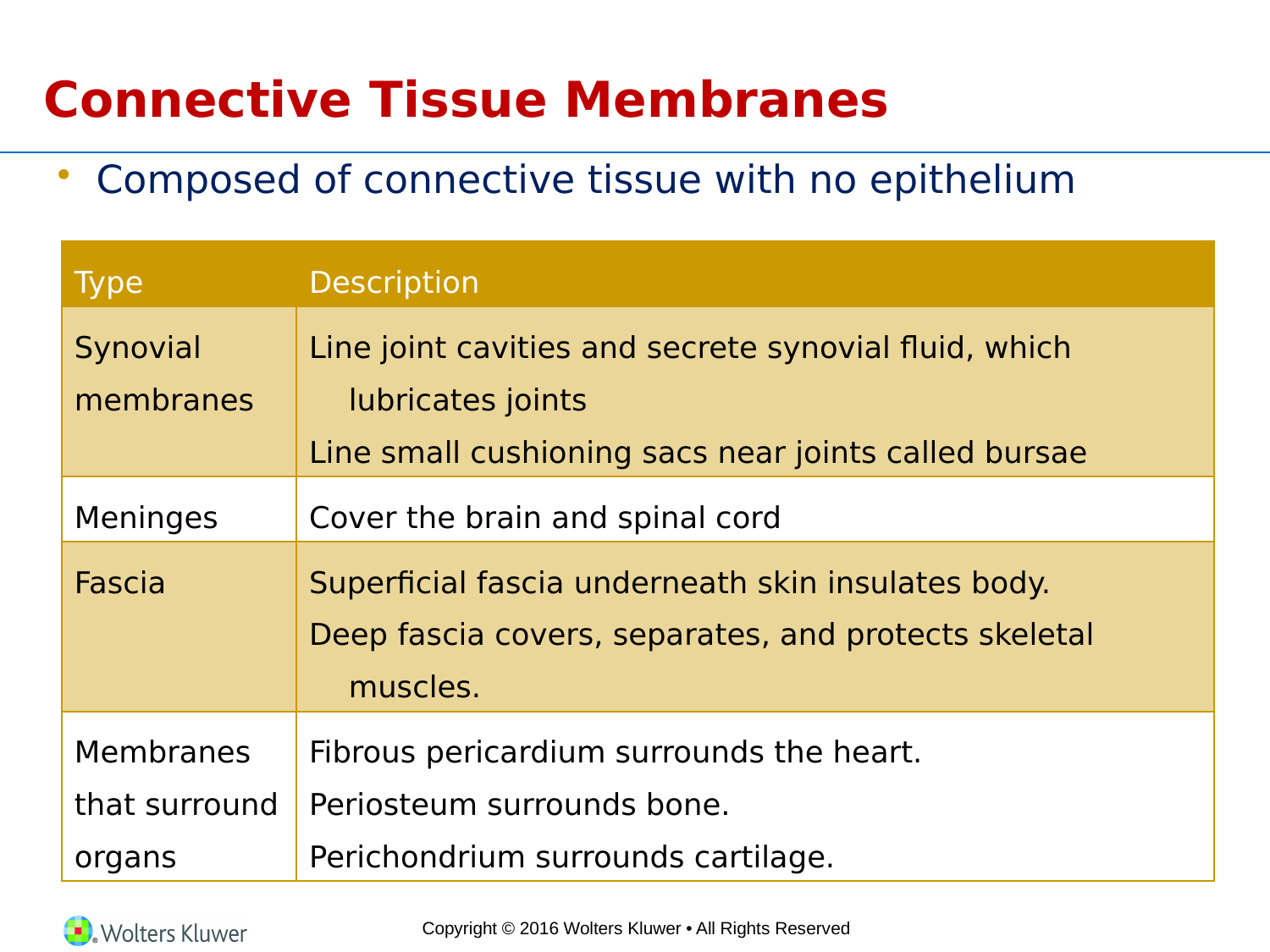

# Connective Tissue Membranes
Composed of connective tissue with no epithelium

| Type | Description |
| --- | --- |
| Synovial membranes | Line joint cavities and secrete synovial fluid, which lubricates joints Line small cushioning sacs near joints called bursae |
| Meninges | Cover the brain and spinal cord |
| Fascia | Superficial fascia underneath skin insulates body. Deep fascia covers, separates, and protects skeletal muscles. |
| Membranes that surround organs | Fibrous pericardium surrounds the heart. Periosteum surrounds bone. Perichondrium surrounds cartilage. |